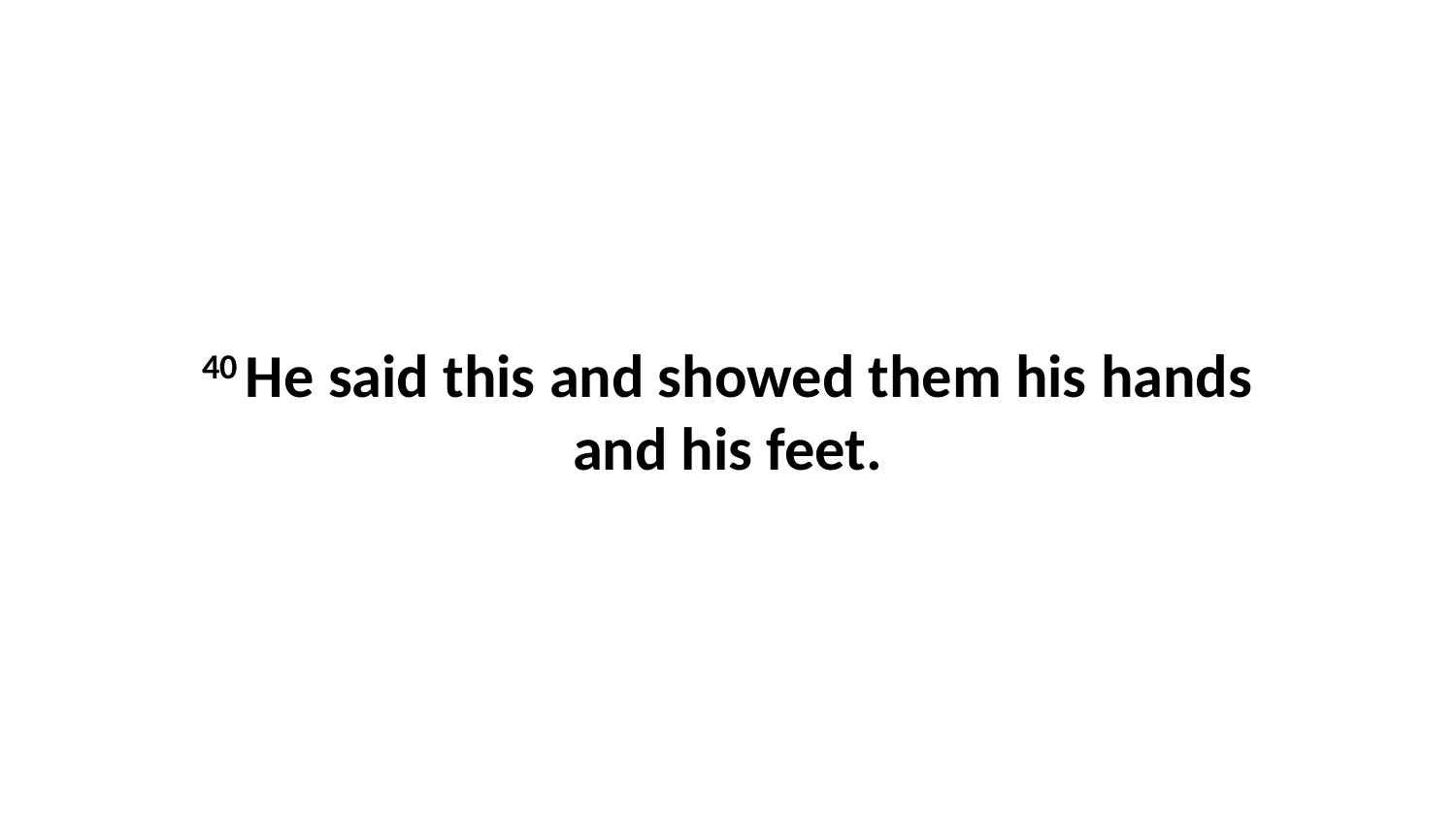

40 He said this and showed them his hands and his feet.